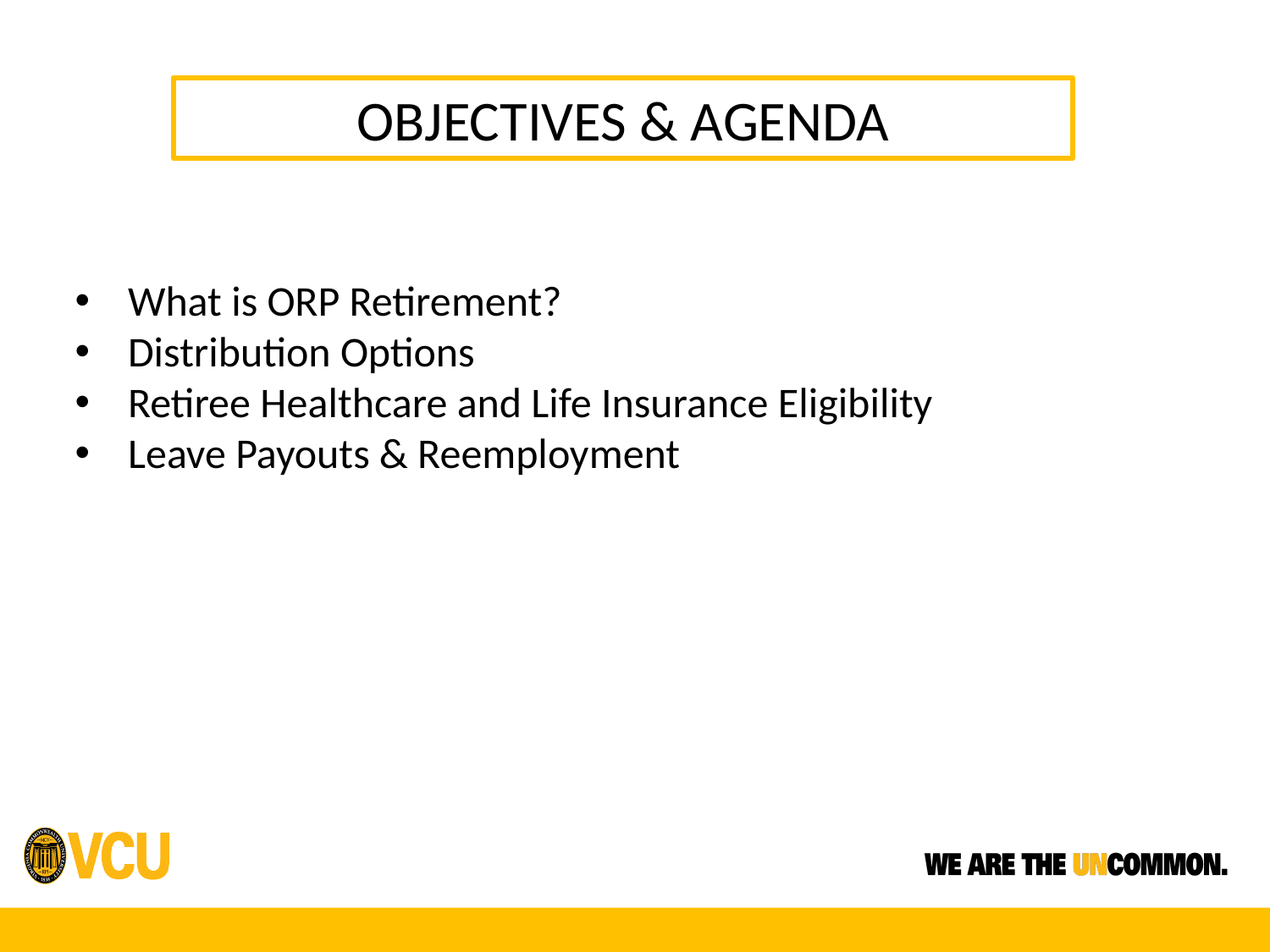

OBJECTIVES & AGENDA
What is ORP Retirement?
Distribution Options
Retiree Healthcare and Life Insurance Eligibility
Leave Payouts & Reemployment